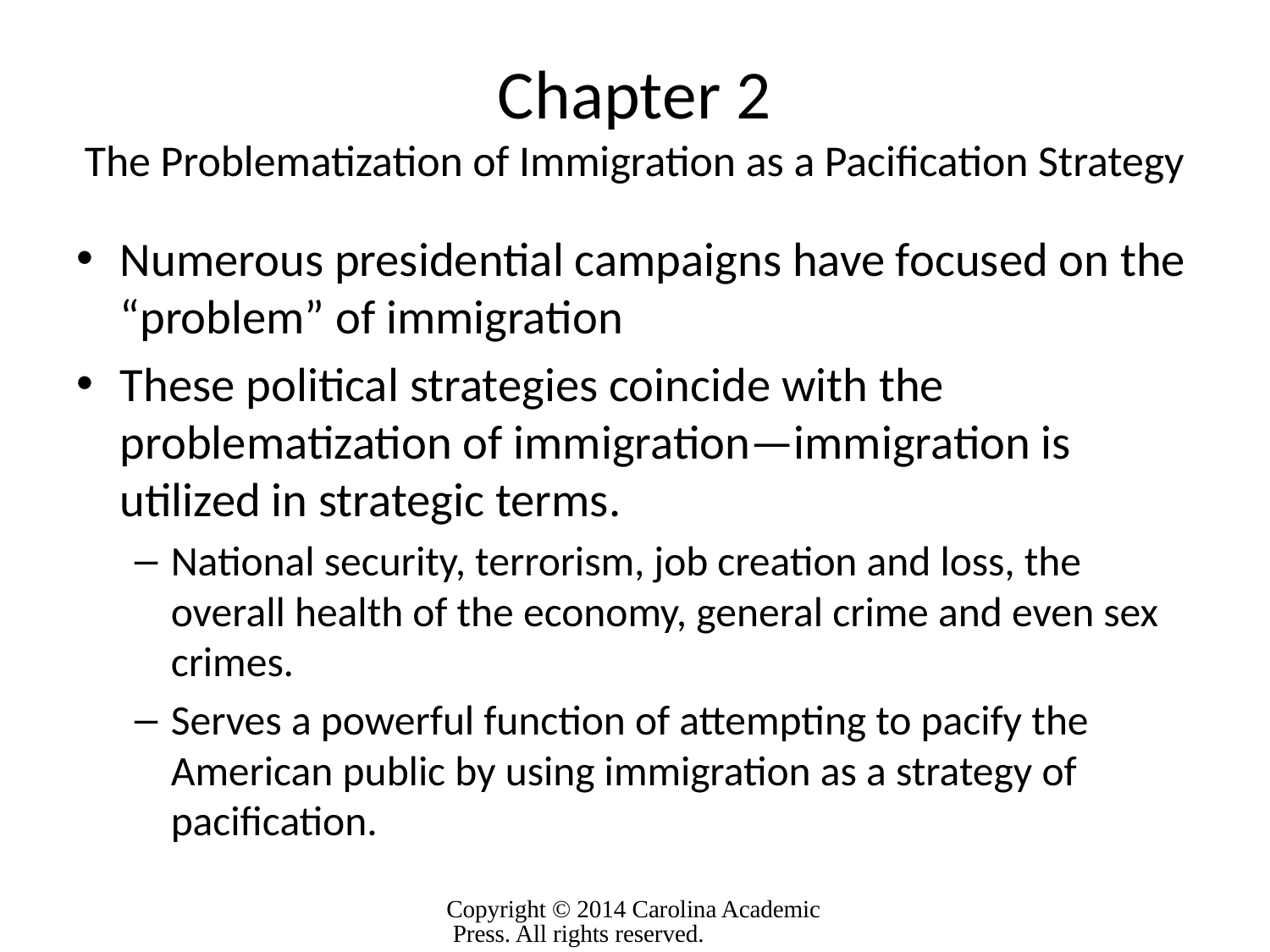

# Chapter 2 The Problematization of Immigration as a Pacification Strategy
Numerous presidential campaigns have focused on the “problem” of immigration
These political strategies coincide with the problematization of immigration—immigration is utilized in strategic terms.
National security, terrorism, job creation and loss, the overall health of the economy, general crime and even sex crimes.
Serves a powerful function of attempting to pacify the American public by using immigration as a strategy of pacification.

Copyright © 2014 Carolina Academic Press. All rights reserved.